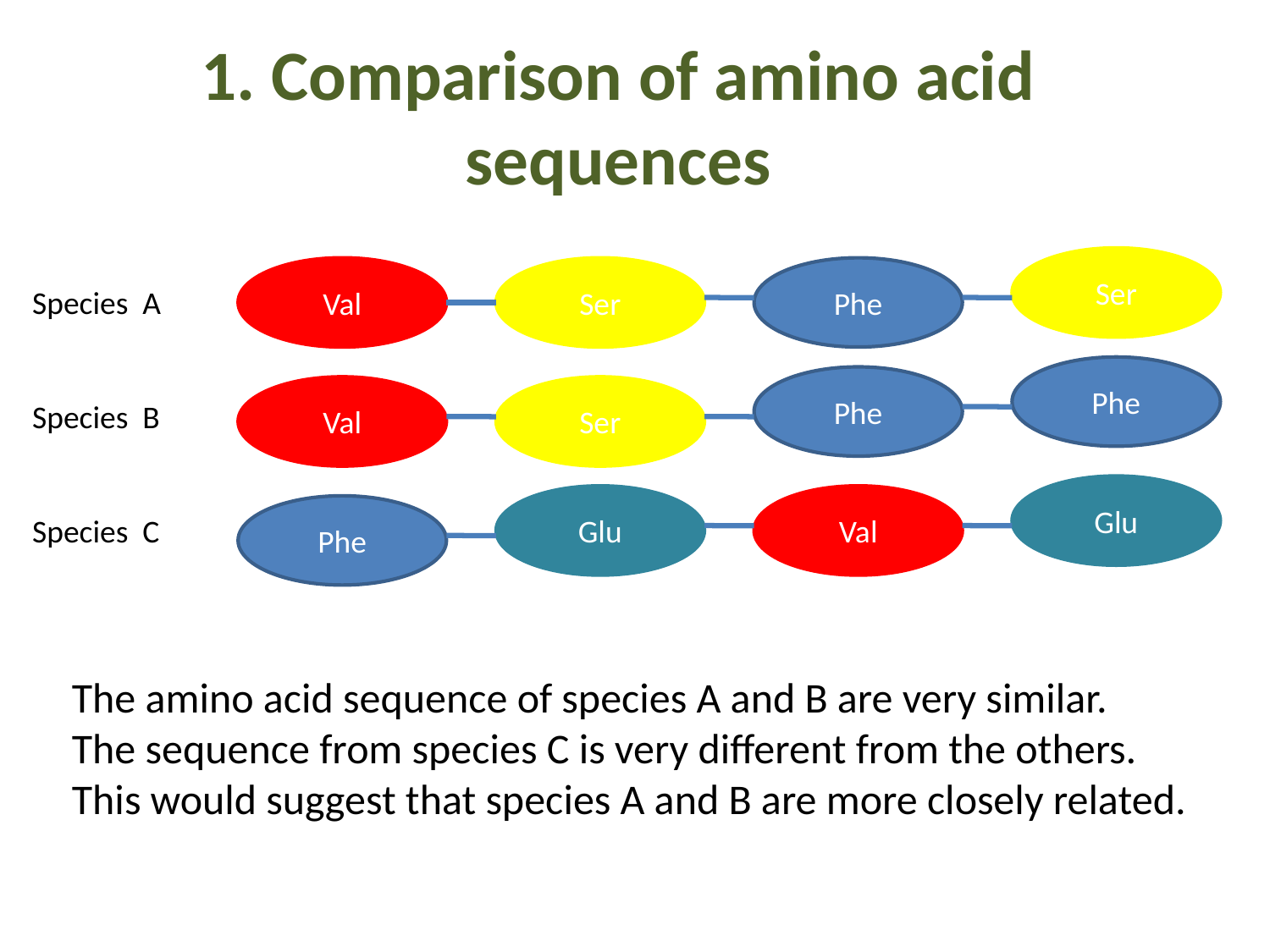

# 1. Comparison of amino acid sequences

Species  A

Species  B

Species  C
Ser
Val
Ser
Phe
Phe
Phe
Val
Ser
Glu
Glu
Val
Phe
The amino acid sequence of species A and B are very similar.
The sequence from species C is very different from the others.
This would suggest that species A and B are more closely related.